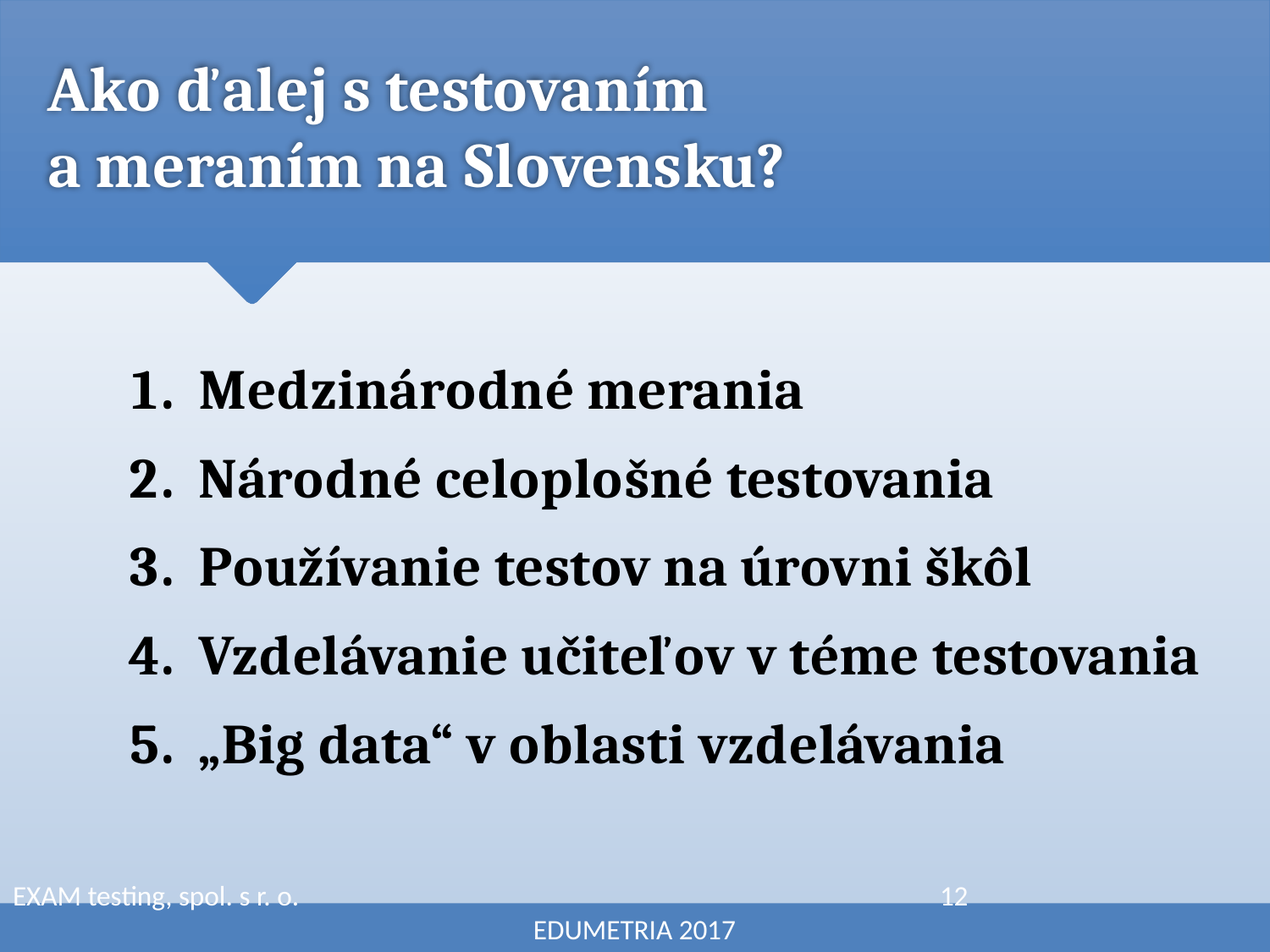

# Ako ďalej s testovaním a meraním na Slovensku?
Medzinárodné merania
Národné celoplošné testovania
Používanie testov na úrovni škôl
Vzdelávanie učiteľov v téme testovania
„Big data“ v oblasti vzdelávania

EXAM testing, spol. s r. o. 					      12						  EDUMETRIA 2017